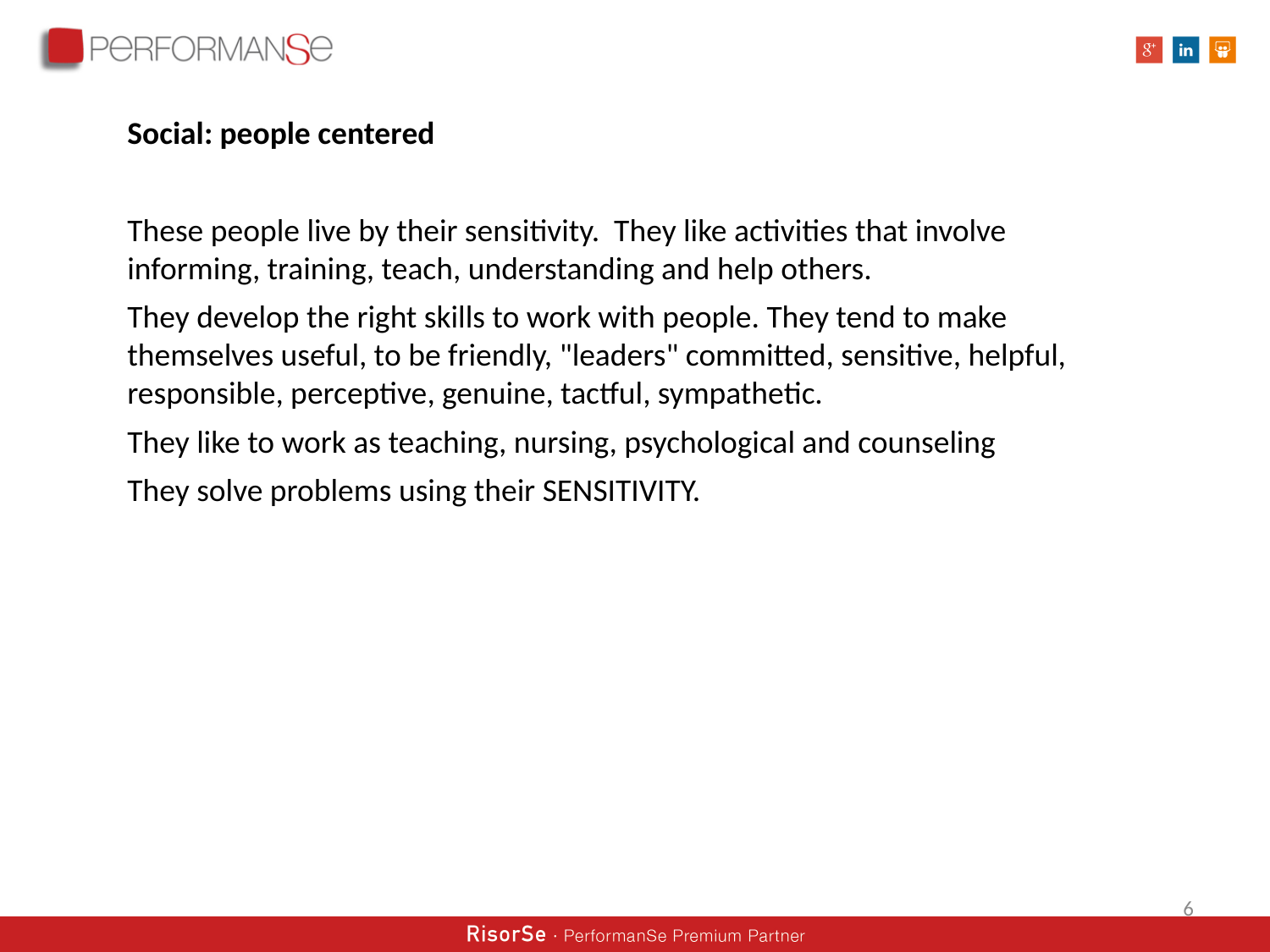

Social: people centered

These people live by their sensitivity.  They like activities that involve informing, training, teach, understanding and help others.
They develop the right skills to work with people. They tend to make themselves useful, to be friendly, "leaders" committed, sensitive, helpful, responsible, perceptive, genuine, tactful, sympathetic.
They like to work as teaching, nursing, psychological and counseling
They solve problems using their SENSITIVITY.
6